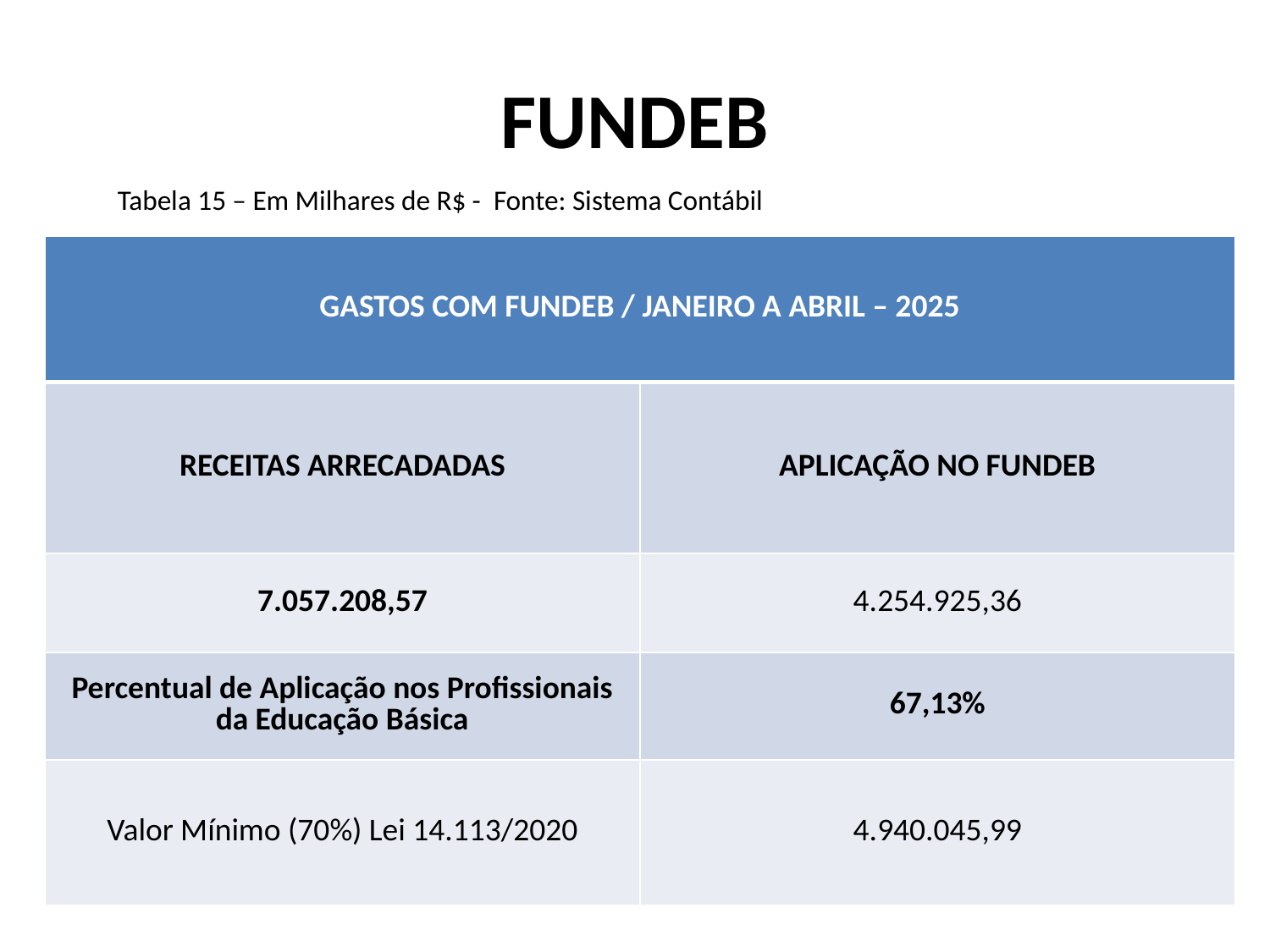

# FUNDEB
Tabela 15 – Em Milhares de R$ -  Fonte: Sistema Contábil

| GASTOS COM FUNDEB / JANEIRO A ABRIL – 2025 |  |
| --- | --- |
| RECEITAS ARRECADADAS | APLICAÇÃO NO FUNDEB |
| 7.057.208,57 | 4.254.925,36 |
| Percentual de Aplicação nos Profissionais da Educação Básica | 67,13% |
| Valor Mínimo (70%) Lei 14.113/2020 | 4.940.045,99 |